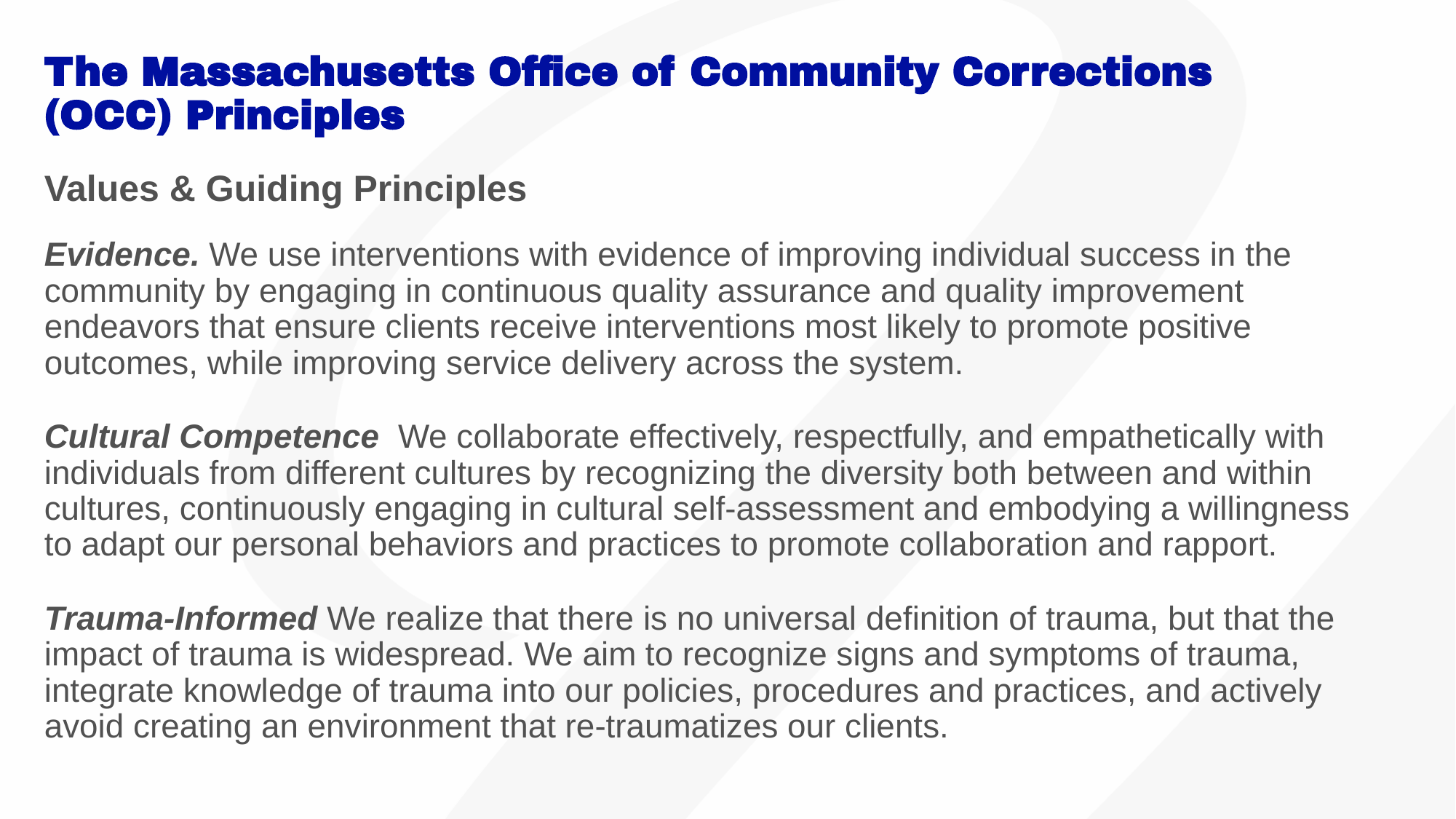

The Massachusetts Office of Community Corrections (OCC) Principles
Values & Guiding Principles
Evidence. We use interventions with evidence of improving individual success in the community by engaging in continuous quality assurance and quality improvement endeavors that ensure clients receive interventions most likely to promote positive outcomes, while improving service delivery across the system.
Cultural Competence  We collaborate effectively, respectfully, and empathetically with individuals from different cultures by recognizing the diversity both between and within cultures, continuously engaging in cultural self-assessment and embodying a willingness to adapt our personal behaviors and practices to promote collaboration and rapport.
Trauma-Informed We realize that there is no universal definition of trauma, but that the impact of trauma is widespread. We aim to recognize signs and symptoms of trauma, integrate knowledge of trauma into our policies, procedures and practices, and actively avoid creating an environment that re-traumatizes our clients.